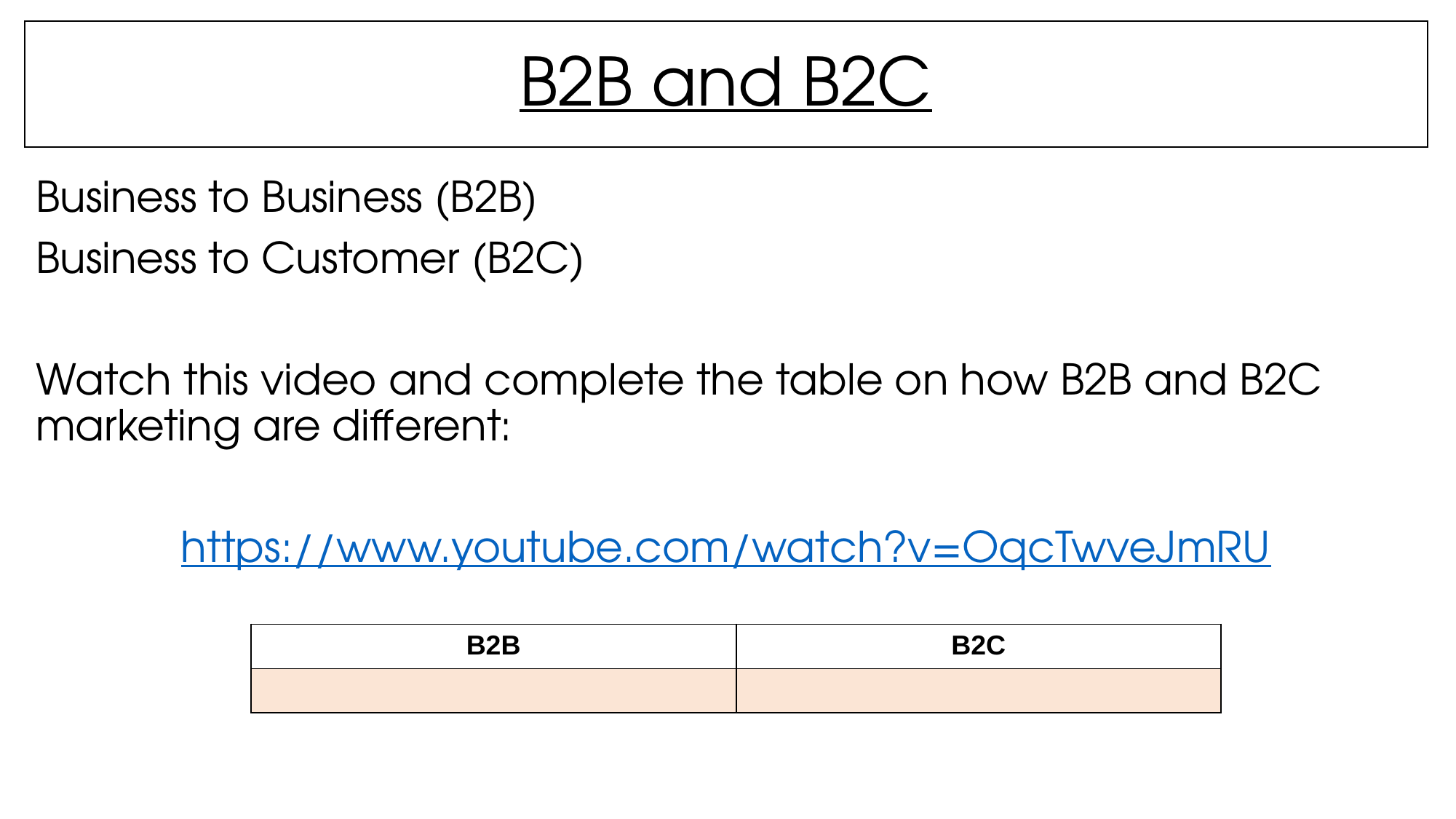

# B2B and B2C
Business to Business (B2B)
Business to Customer (B2C)

Watch this video and complete the table on how B2B and B2C marketing are different:

https://www.youtube.com/watch?v=OqcTwveJmRU

| B2B | B2C |
| --- | --- |
|  |  |